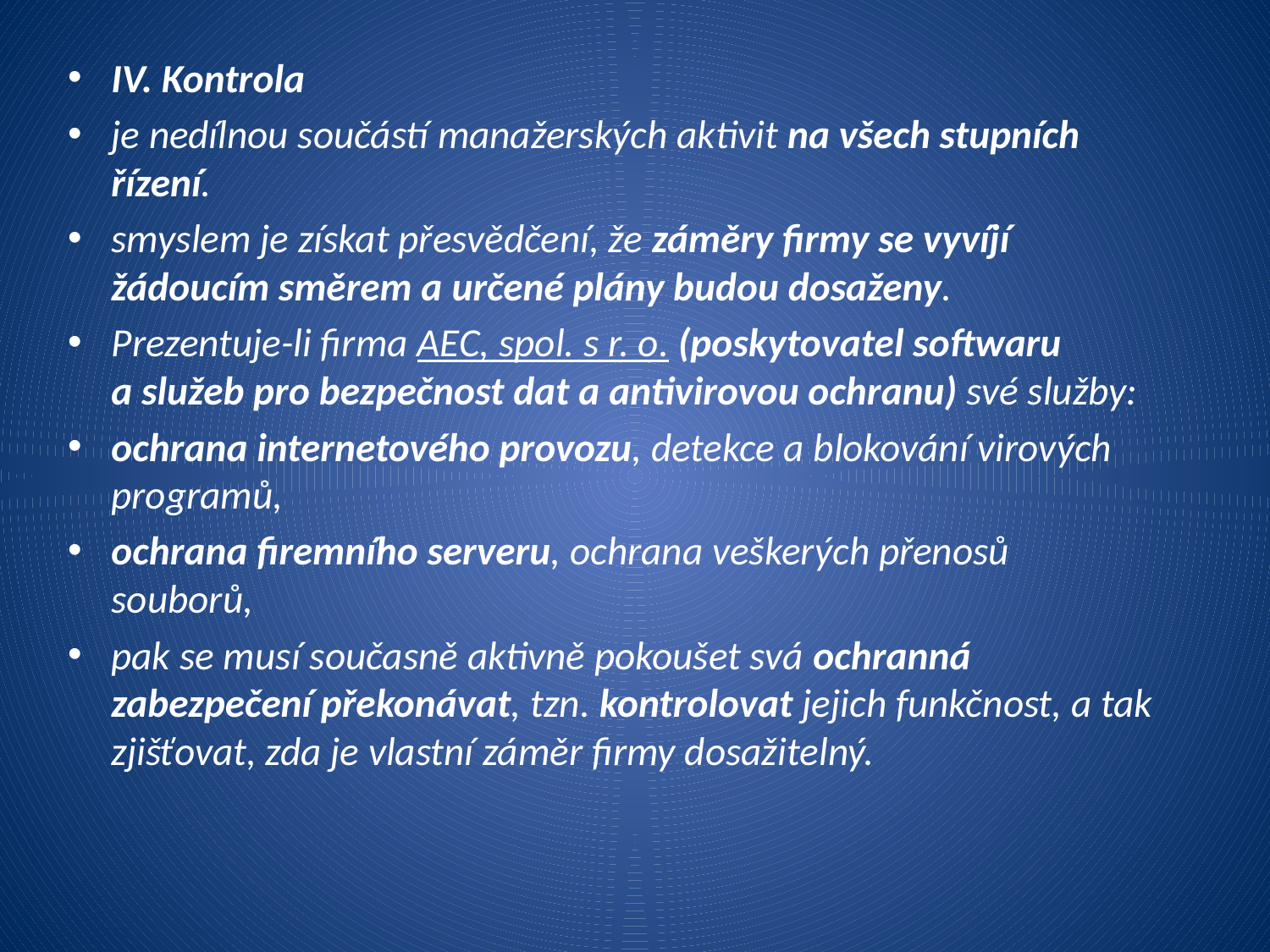

IV. Kontrola
je nedílnou součástí manažerských aktivit na všech stupních řízení.
smyslem je získat přesvědčení, že záměry firmy se vyvíjí žádoucím směrem a určené plány budou dosaženy.
Prezentuje-li firma AEC, spol. s r. o. (poskytovatel softwaru a služeb pro bezpečnost dat a antivirovou ochranu) své služby:
ochrana internetového provozu, detekce a blokování virových programů,
ochrana firemního serveru, ochrana veškerých přenosů souborů,
pak se musí současně aktivně pokoušet svá ochranná zabezpečení překonávat, tzn. kontrolovat jejich funkčnost, a tak zjišťovat, zda je vlastní záměr firmy dosažitelný.